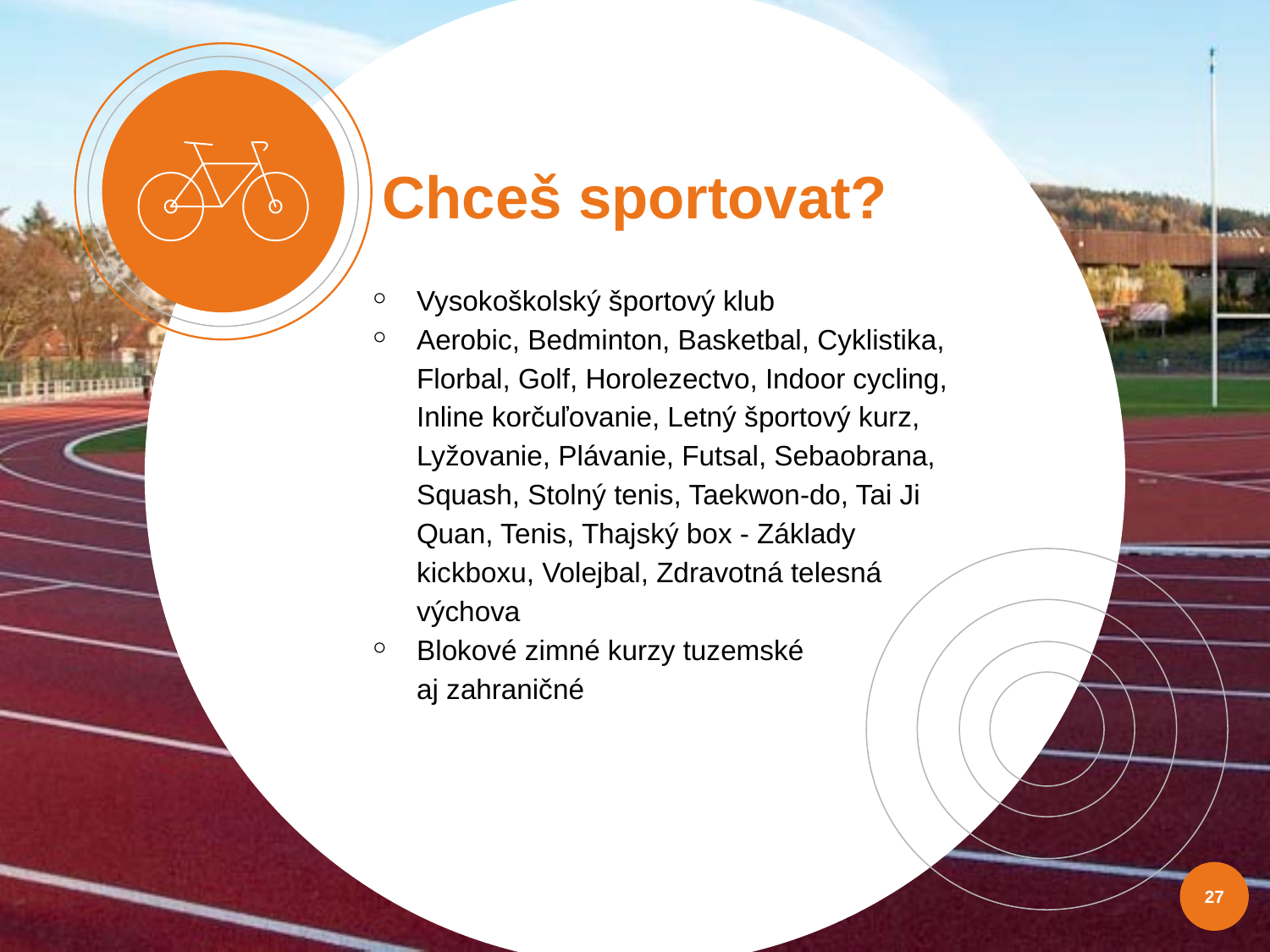

Chceš sportovat?

Vysokoškolský športový klub
Aerobic, Bedminton, Basketbal, Cyklistika, Florbal, Golf, Horolezectvo, Indoor cycling, Inline korčuľovanie, Letný športový kurz, Lyžovanie, Plávanie, Futsal, Sebaobrana, Squash, Stolný tenis, Taekwon-do, Tai Ji Quan, Tenis, Thajský box - Základy kickboxu, Volejbal, Zdravotná telesná výchova
Blokové zimné kurzy tuzemské
aj zahraničné

27